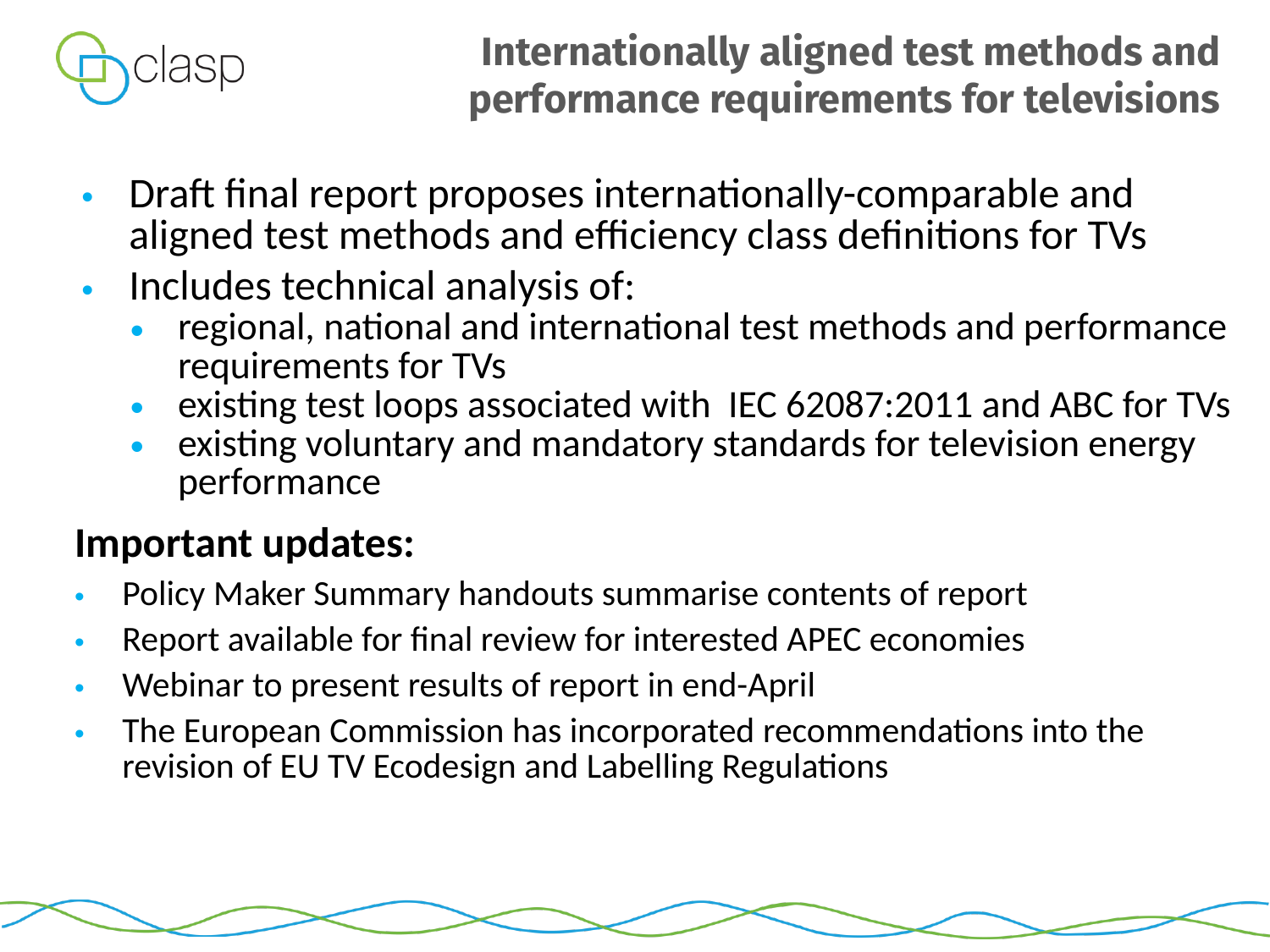

# Internationally aligned test methods and performance requirements for televisions
Draft final report proposes internationally-comparable and aligned test methods and efficiency class definitions for TVs
Includes technical analysis of:
regional, national and international test methods and performance requirements for TVs
existing test loops associated with  IEC 62087:2011 and ABC for TVs
existing voluntary and mandatory standards for television energy performance
Important updates:
Policy Maker Summary handouts summarise contents of report
Report available for final review for interested APEC economies
Webinar to present results of report in end-April
The European Commission has incorporated recommendations into the revision of EU TV Ecodesign and Labelling Regulations